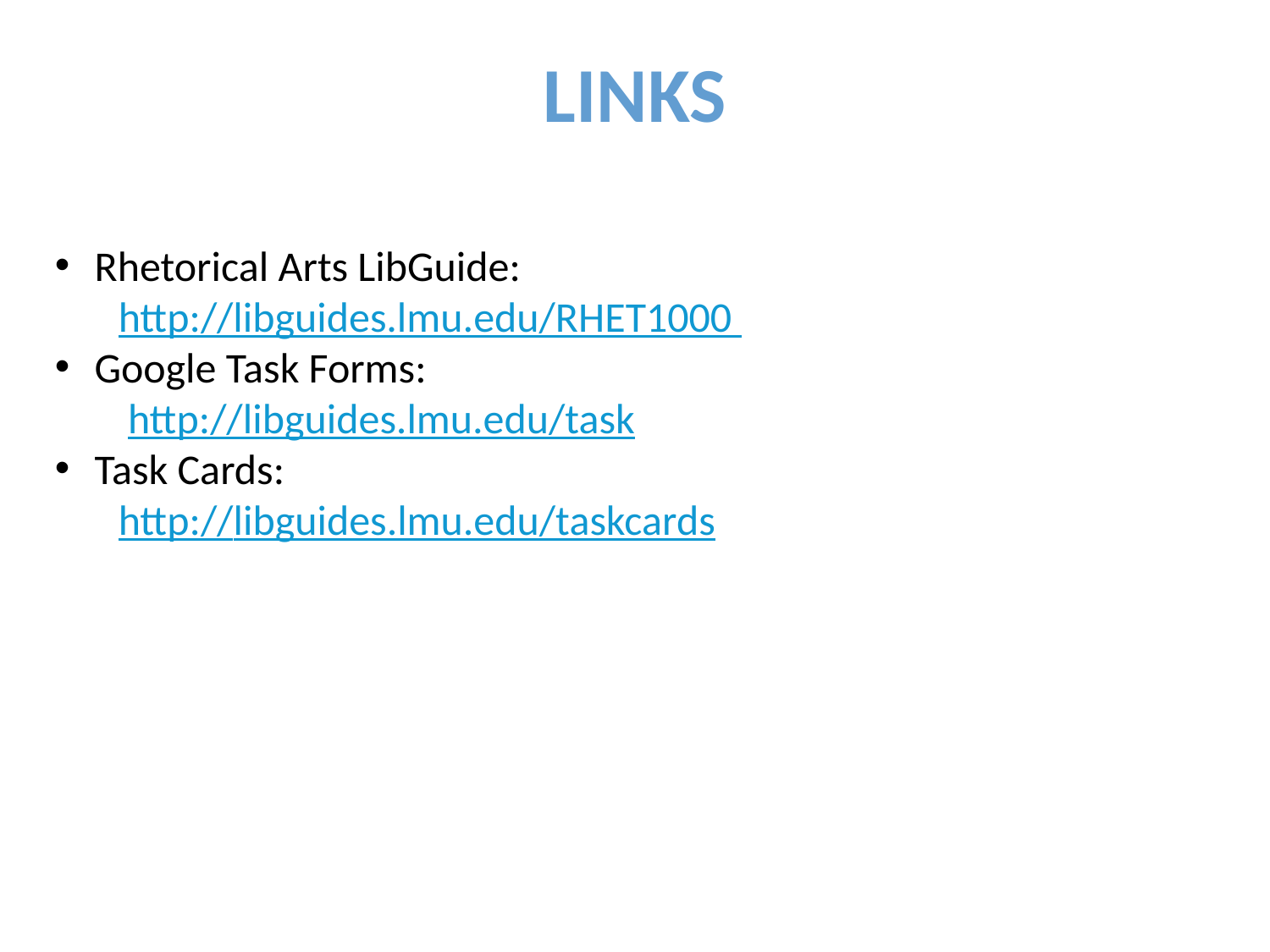

LINKS
Rhetorical Arts LibGuide:
http://libguides.lmu.edu/RHET1000
Google Task Forms:
 http://libguides.lmu.edu/task
Task Cards:
http://libguides.lmu.edu/taskcards